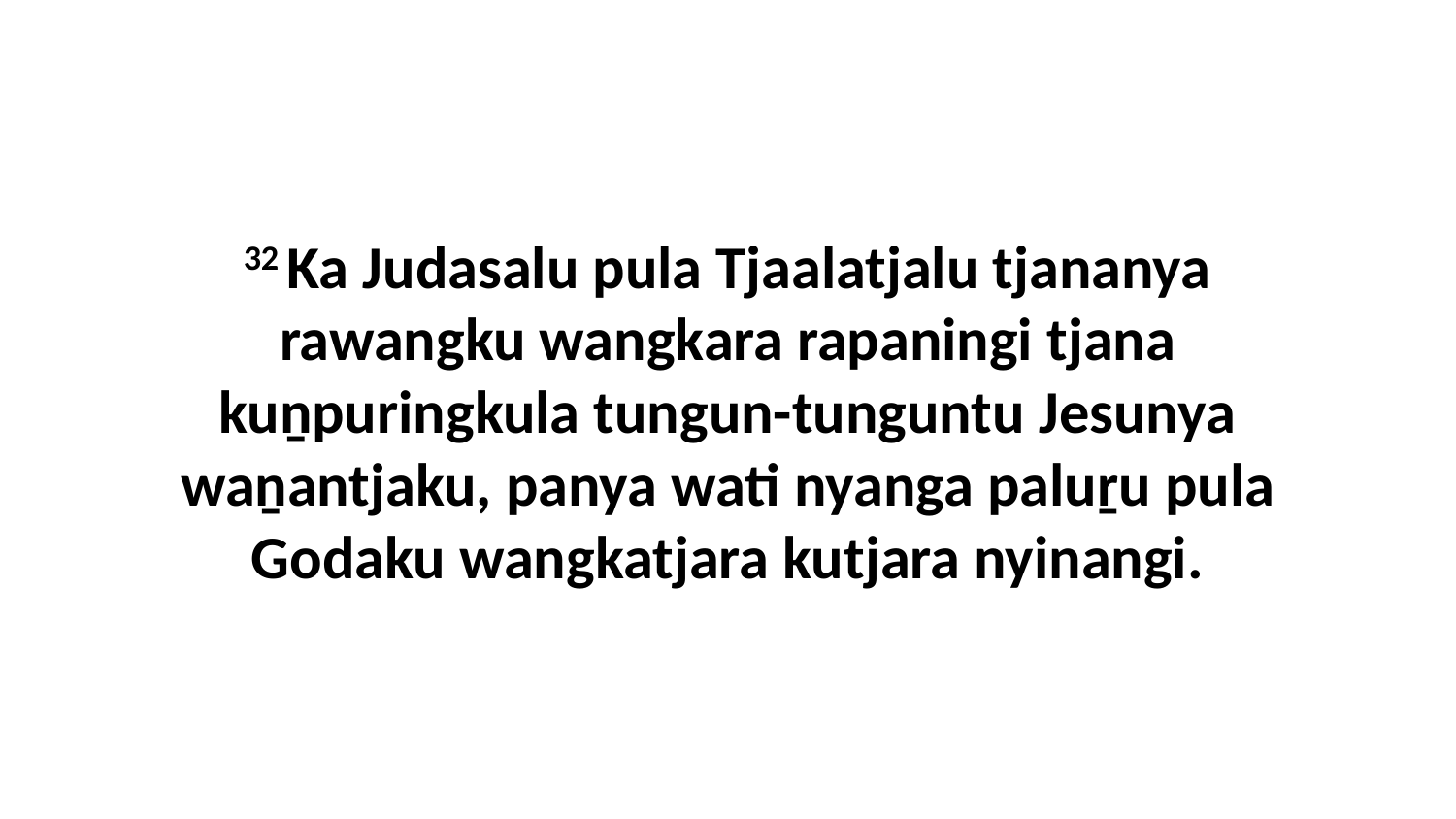

32 Ka Judasalu pula Tjaalatjalu tjananya rawangku wangkara rapaningi tjana kuṉpuringkula tungun-tunguntu Jesunya waṉantjaku, panya wati nyanga paluṟu pula Godaku wangkatjara kutjara nyinangi.